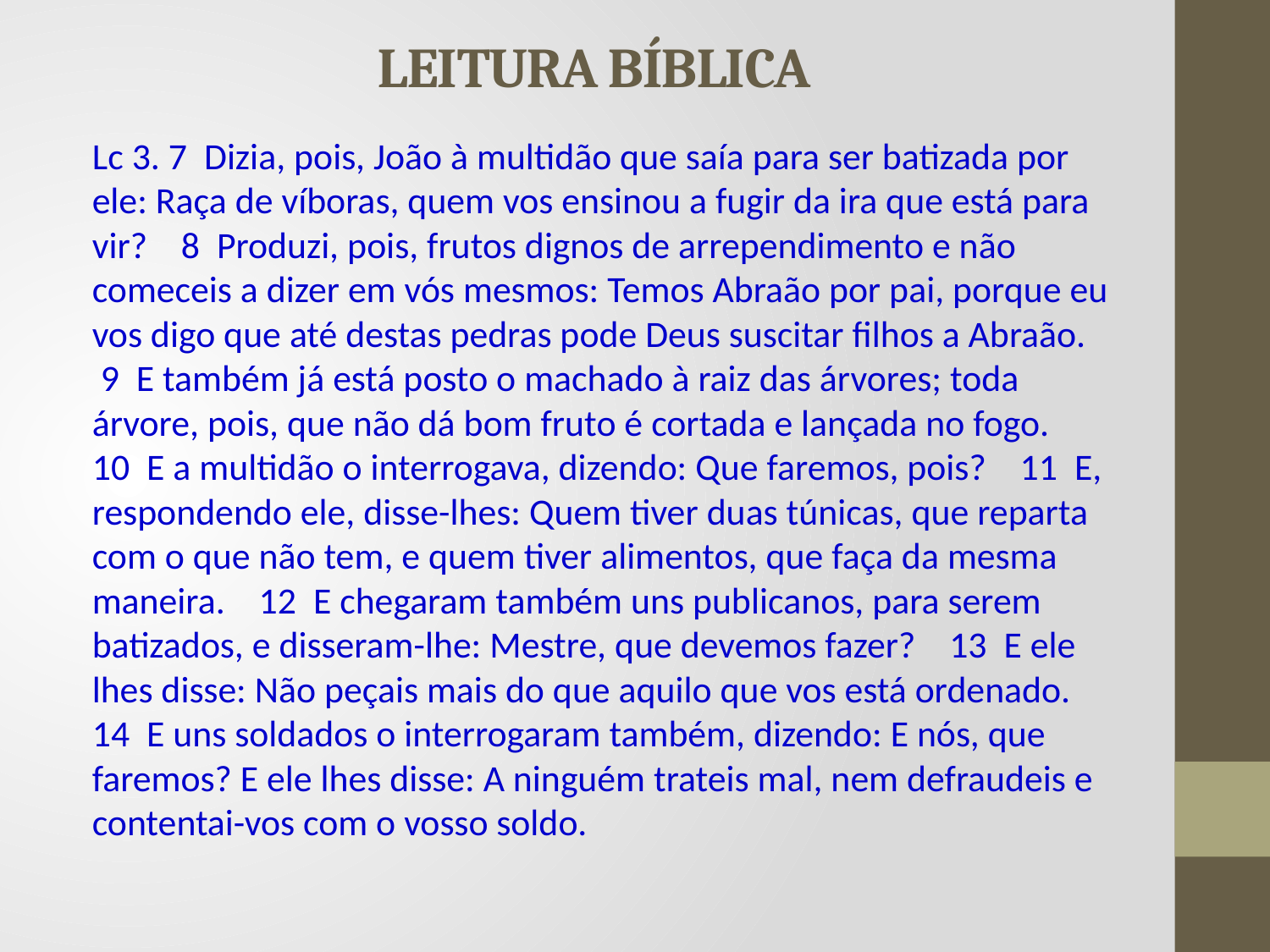

# LEITURA BÍBLICA
Lc 3. 7  Dizia, pois, João à multidão que saía para ser batizada por ele: Raça de víboras, quem vos ensinou a fugir da ira que está para vir?    8  Produzi, pois, frutos dignos de arrependimento e não comeceis a dizer em vós mesmos: Temos Abraão por pai, porque eu vos digo que até destas pedras pode Deus suscitar filhos a Abraão.    9  E também já está posto o machado à raiz das árvores; toda árvore, pois, que não dá bom fruto é cortada e lançada no fogo.    10  E a multidão o interrogava, dizendo: Que faremos, pois?    11  E, respondendo ele, disse-lhes: Quem tiver duas túnicas, que reparta com o que não tem, e quem tiver alimentos, que faça da mesma maneira.    12  E chegaram também uns publicanos, para serem batizados, e disseram-lhe: Mestre, que devemos fazer?    13  E ele lhes disse: Não peçais mais do que aquilo que vos está ordenado.    14  E uns soldados o interrogaram também, dizendo: E nós, que faremos? E ele lhes disse: A ninguém trateis mal, nem defraudeis e contentai-vos com o vosso soldo.